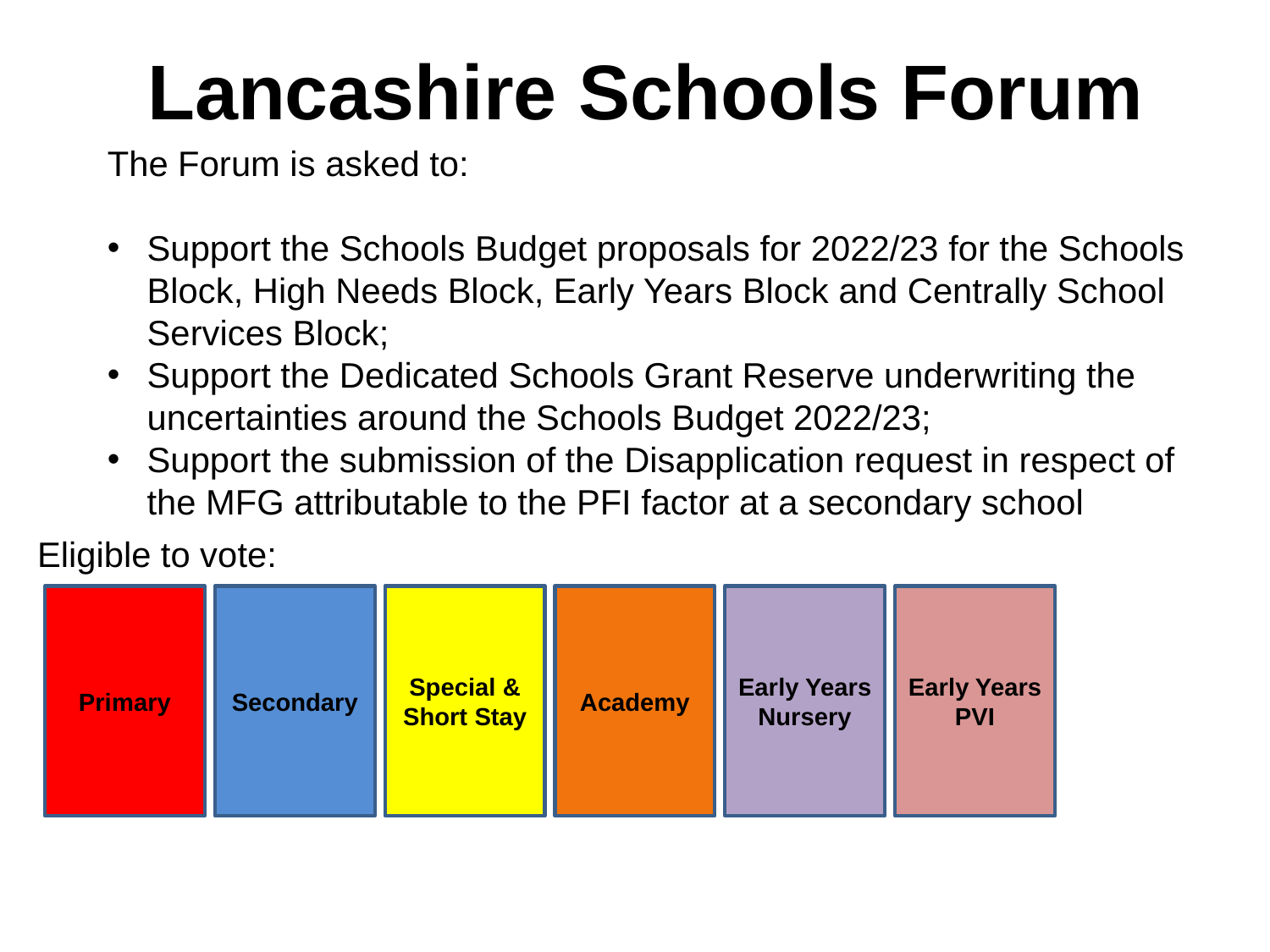

Lancashire Schools Forum
The Forum is asked to:

Support the Schools Budget proposals for 2022/23 for the Schools Block, High Needs Block, Early Years Block and Centrally School Services Block;
Support the Dedicated Schools Grant Reserve underwriting the uncertainties around the Schools Budget 2022/23;
Support the submission of the Disapplication request in respect of the MFG attributable to the PFI factor at a secondary school
Eligible to vote:
Primary
Secondary
Special & Short Stay
Academy
Early Years
Nursery
Early Years
PVI